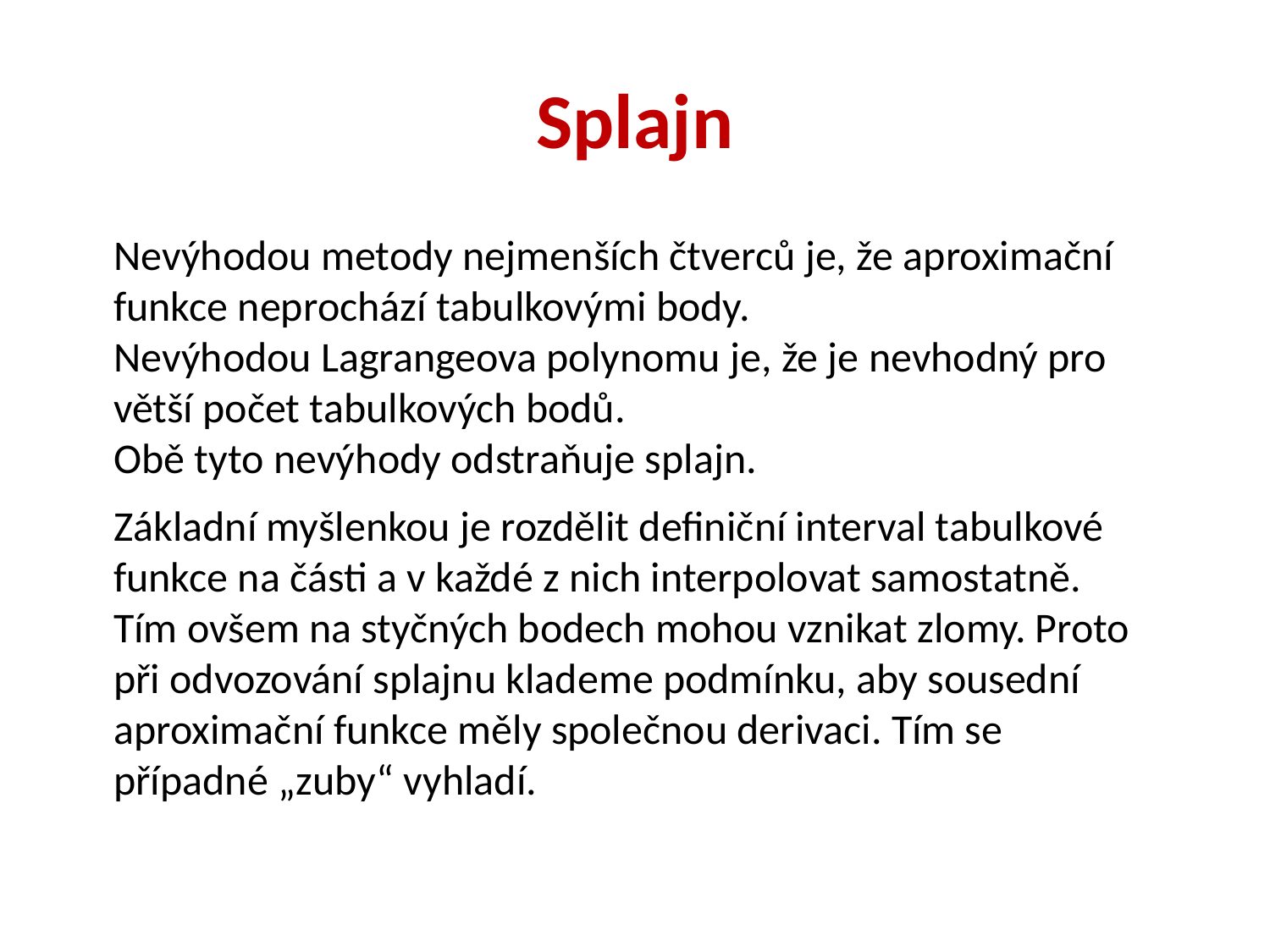

# Splajn
Nevýhodou metody nejmenších čtverců je, že aproximační funkce neprochází tabulkovými body.
Nevýhodou Lagrangeova polynomu je, že je nevhodný pro větší počet tabulkových bodů.
Obě tyto nevýhody odstraňuje splajn.

Základní myšlenkou je rozdělit definiční interval tabulkové funkce na části a v každé z nich interpolovat samostatně. Tím ovšem na styčných bodech mohou vznikat zlomy. Proto při odvozování splajnu klademe podmínku, aby sousední aproximační funkce měly společnou derivaci. Tím se případné „zuby“ vyhladí.